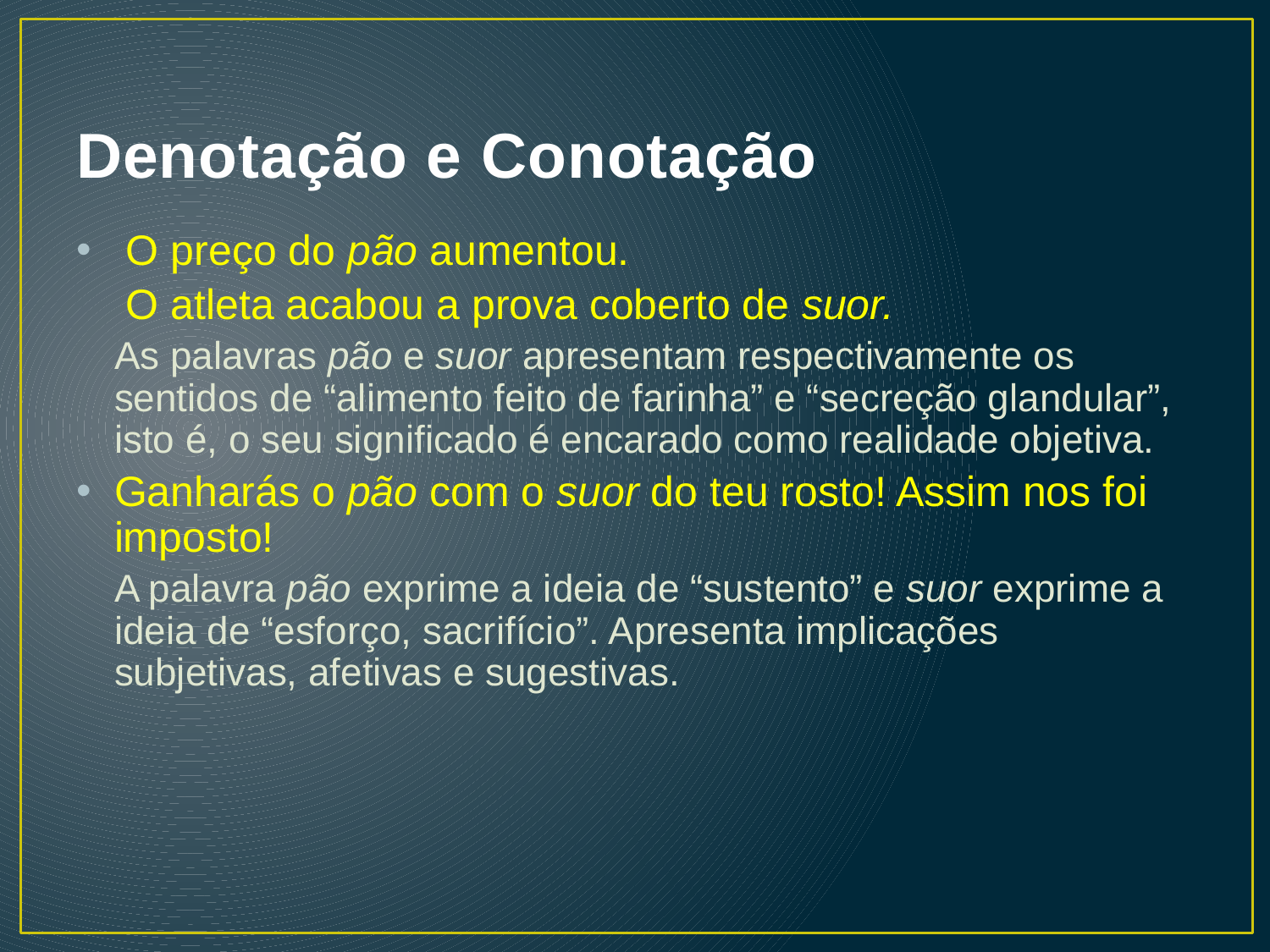

# Denotação e Conotação
 O preço do pão aumentou.
	 O atleta acabou a prova coberto de suor.
	As palavras pão e suor apresentam respectivamente os sentidos de “alimento feito de farinha” e “secreção glandular”, isto é, o seu significado é encarado como realidade objetiva.
Ganharás o pão com o suor do teu rosto! Assim nos foi imposto!
	A palavra pão exprime a ideia de “sustento” e suor exprime a ideia de “esforço, sacrifício”. Apresenta implicações subjetivas, afetivas e sugestivas.